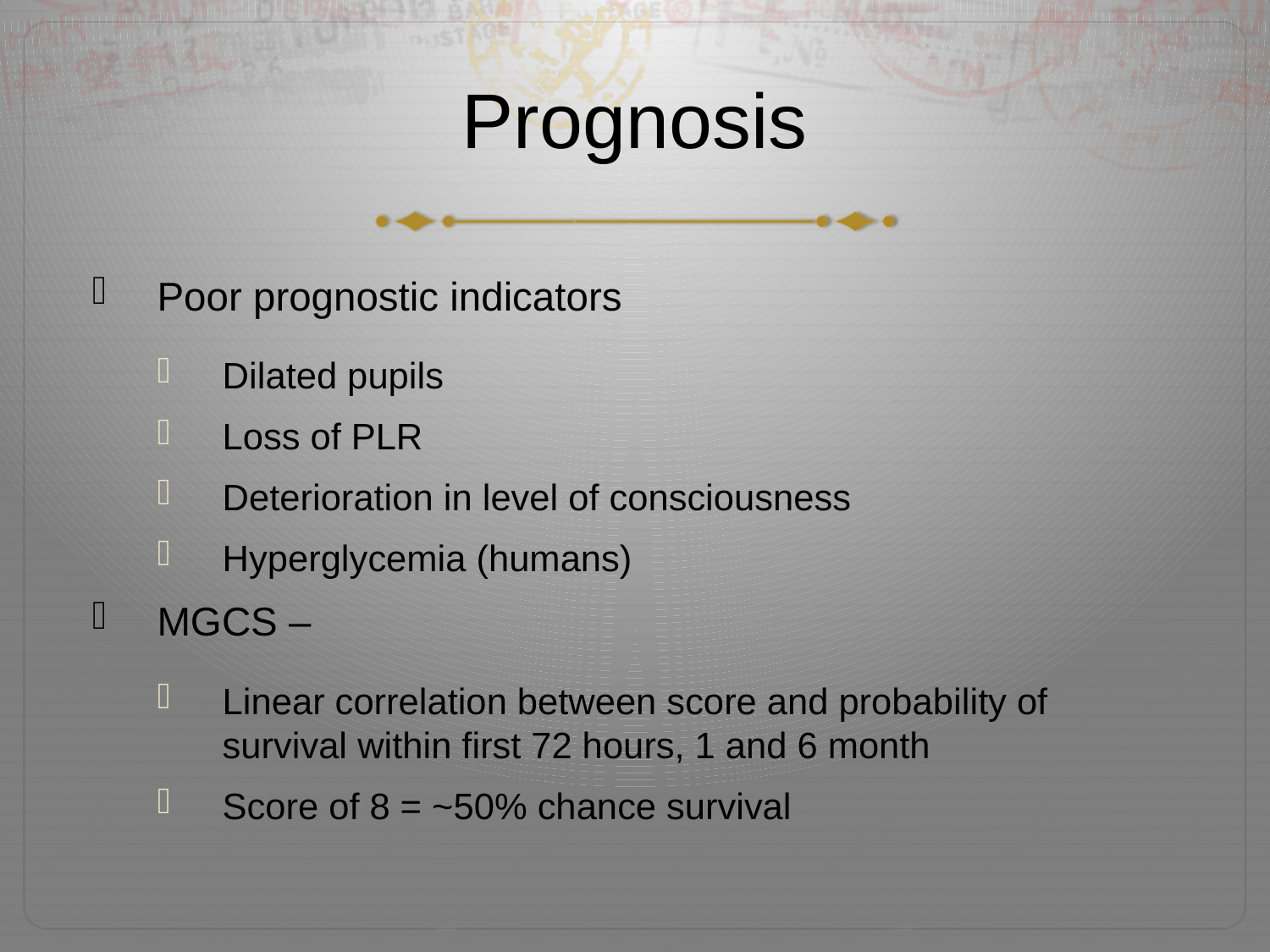

# Prognosis
Poor prognostic indicators
Dilated pupils
Loss of PLR
Deterioration in level of consciousness
Hyperglycemia (humans)
MGCS –
Linear correlation between score and probability of survival within first 72 hours, 1 and 6 month
Score of 8 = ~50% chance survival